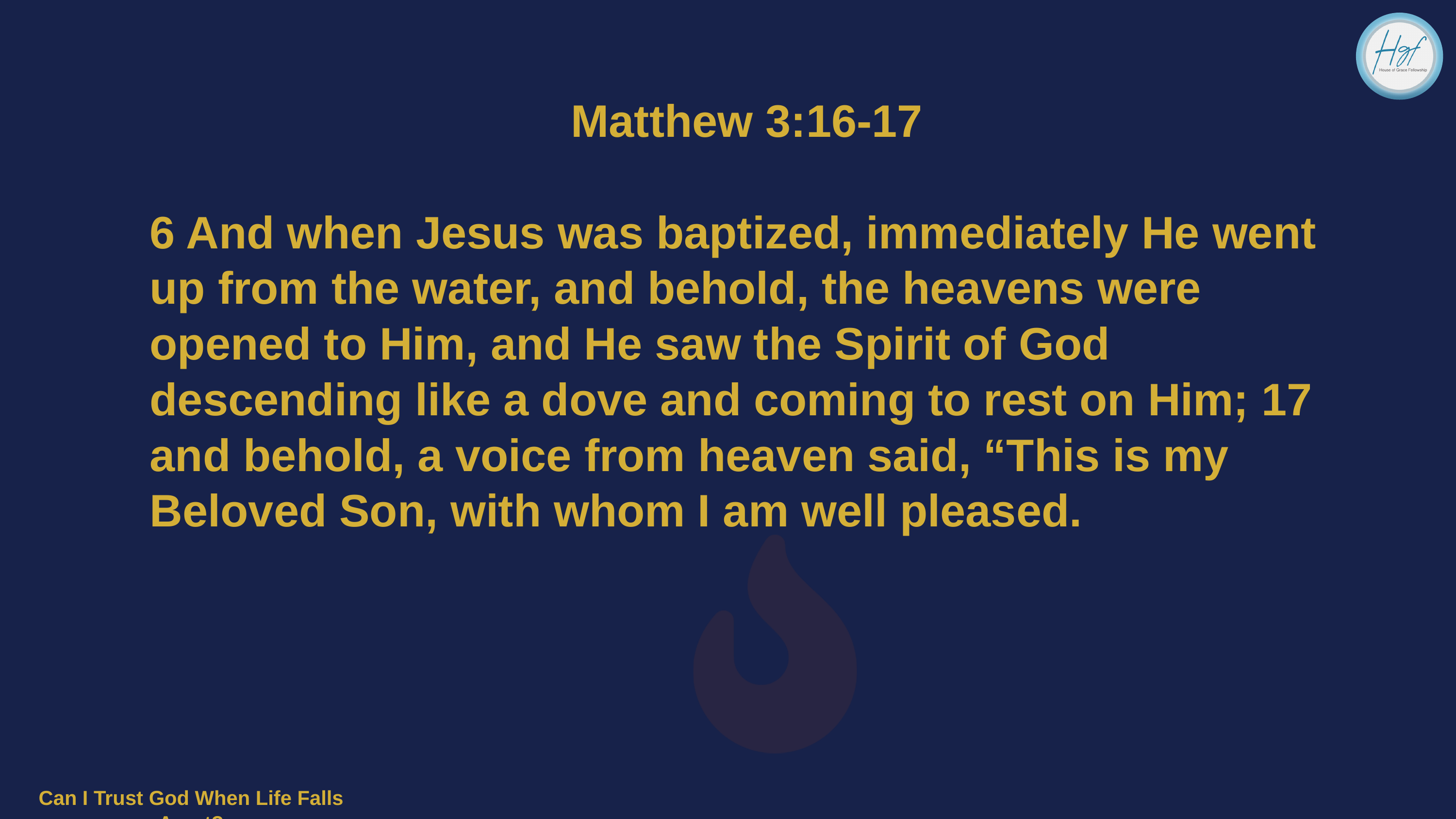

Matthew 3:16-17

6 And when Jesus was baptized, immediately He went up from the water, and behold, the heavens were opened to Him, and He saw the Spirit of God descending like a dove and coming to rest on Him; 17 and behold, a voice from heaven said, “This is my Beloved Son, with whom I am well pleased.

Can I Trust God When Life Falls Apart?